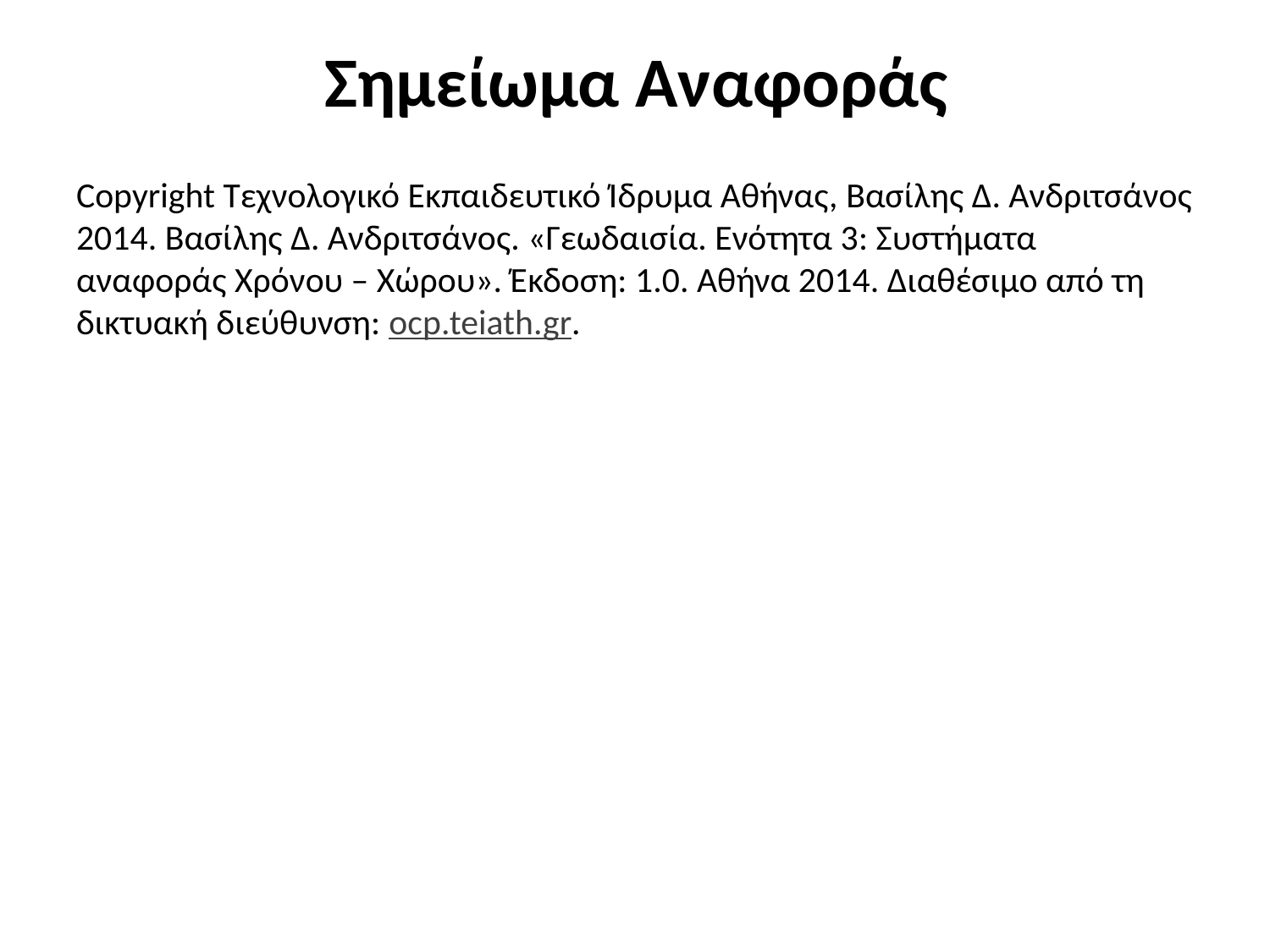

# Σημείωμα Αναφοράς
Copyright Τεχνολογικό Εκπαιδευτικό Ίδρυμα Αθήνας, Βασίλης Δ. Ανδριτσάνος
2014. Βασίλης Δ. Ανδριτσάνος. «Γεωδαισία. Ενότητα 3: Συστήματα αναφοράς Χρόνου – Χώρου». Έκδοση: 1.0. Αθήνα 2014. Διαθέσιμο από τη δικτυακή διεύθυνση: ocp.teiath.gr.